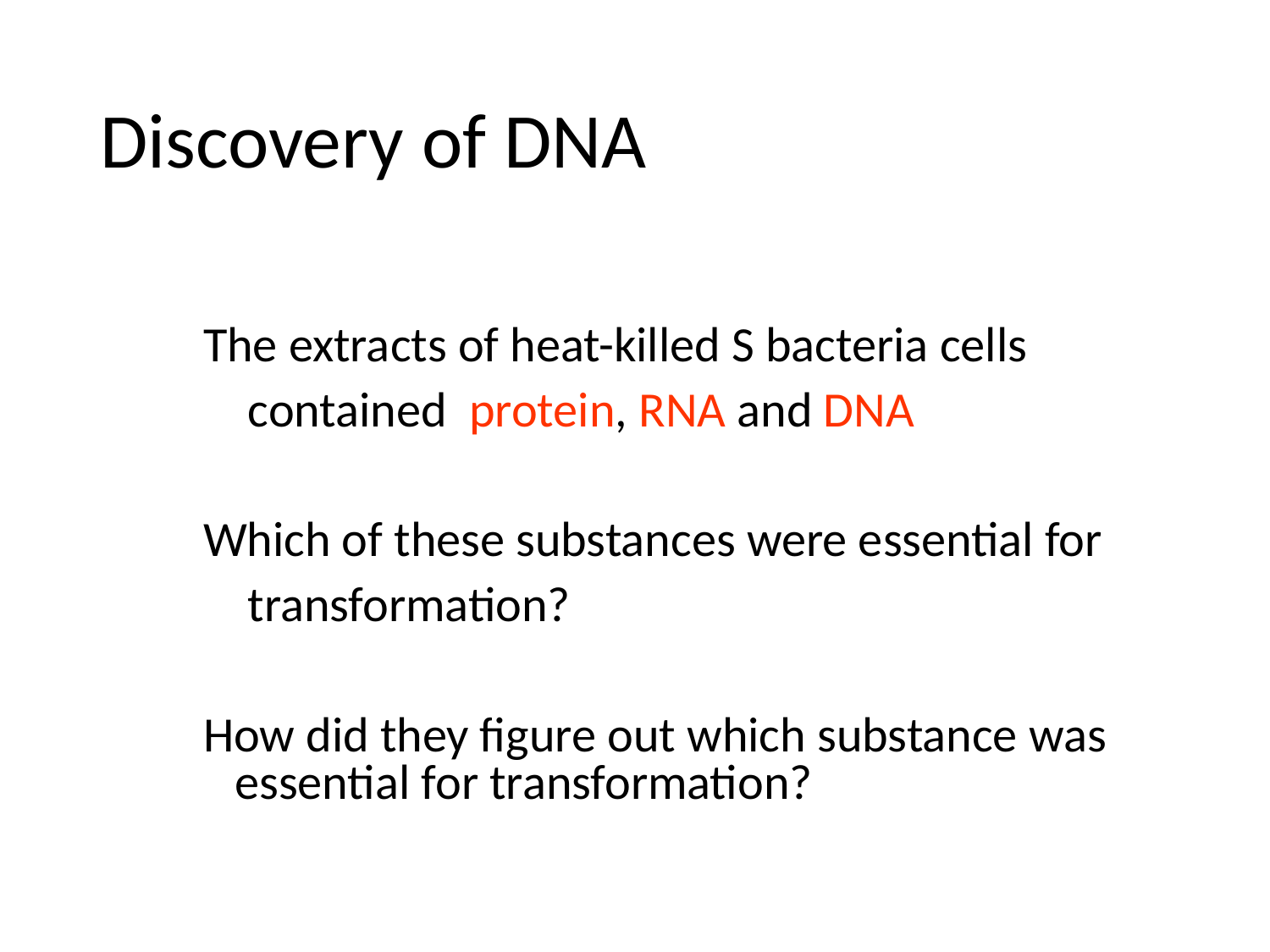

# Discovery of DNA
The extracts of heat-killed S bacteria cells
    contained  protein, RNA and DNA

Which of these substances were essential for
    transformation?

How did they figure out which substance was essential for transformation?